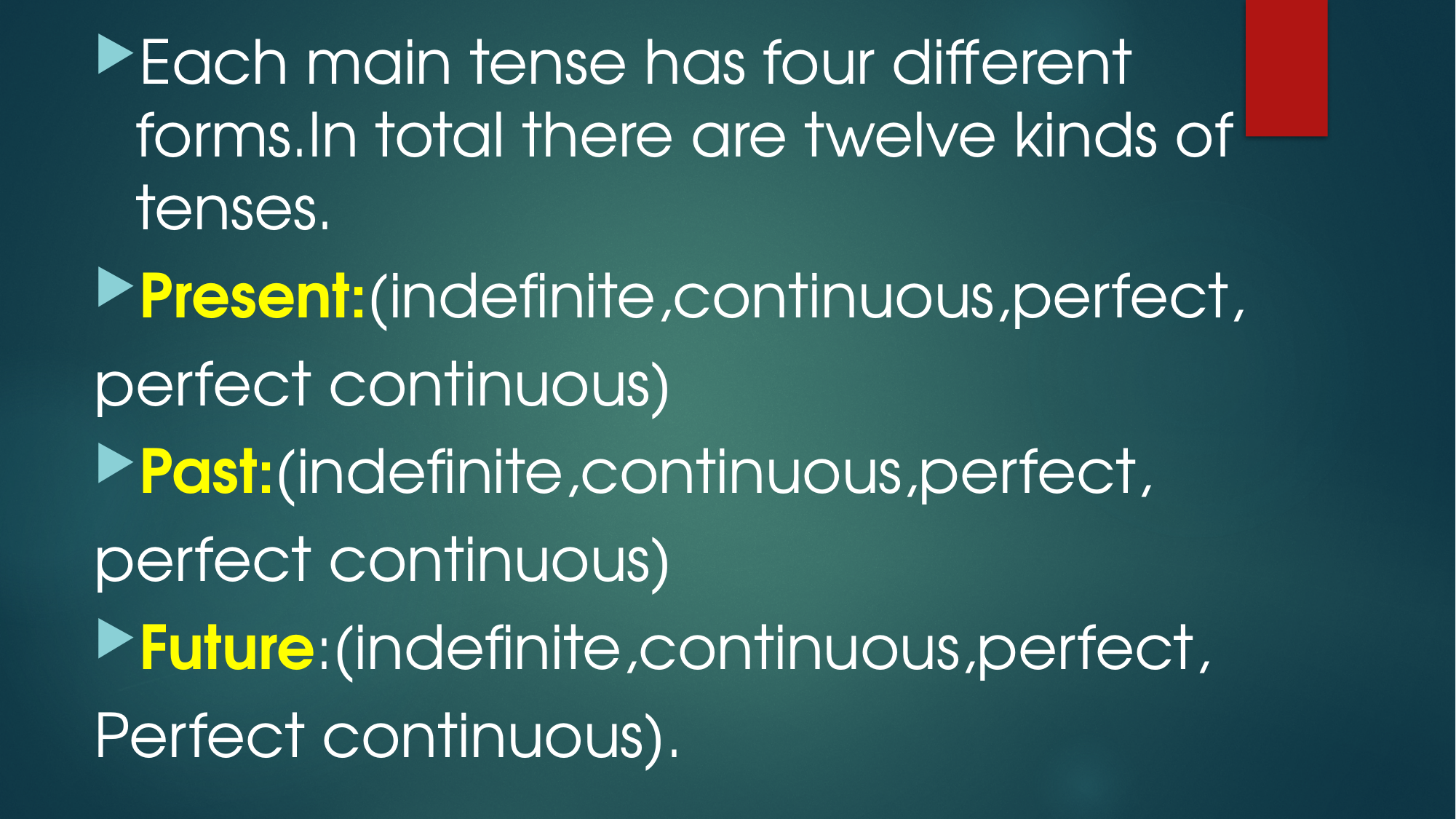

#
Each main tense has four different forms.In total there are twelve kinds of tenses.
Present:(indefinite,continuous,perfect,
perfect continuous)
Past:(indefinite,continuous,perfect,
perfect continuous)
Future:(indefinite,continuous,perfect,
Perfect continuous).